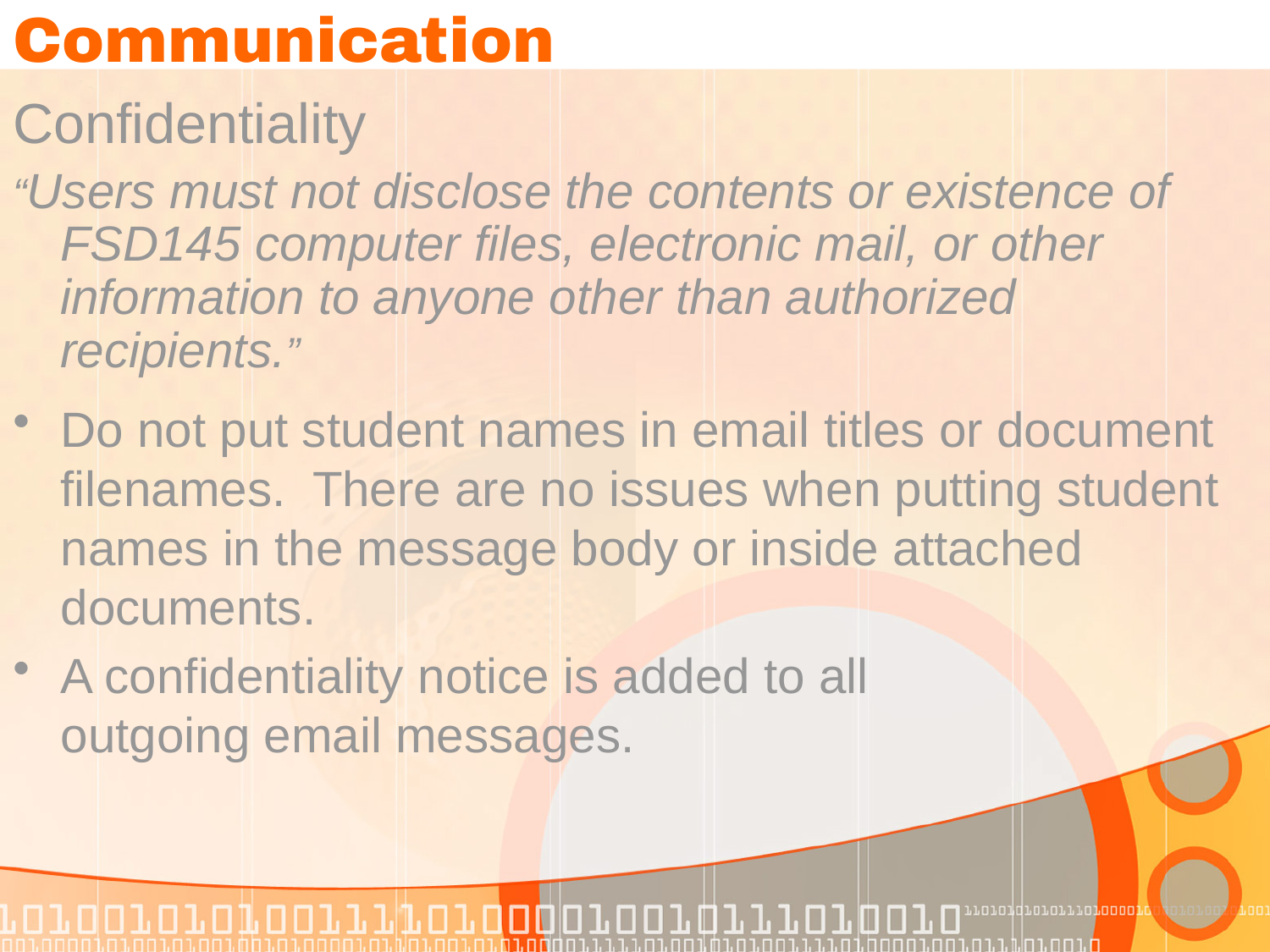

# Communication
Confidentiality
“Users must not disclose the contents or existence of FSD145 computer files, electronic mail, or other information to anyone other than authorized recipients.”
Do not put student names in email titles or document filenames.  There are no issues when putting student names in the message body or inside attached documents.
A confidentiality notice is added to all
outgoing email messages.